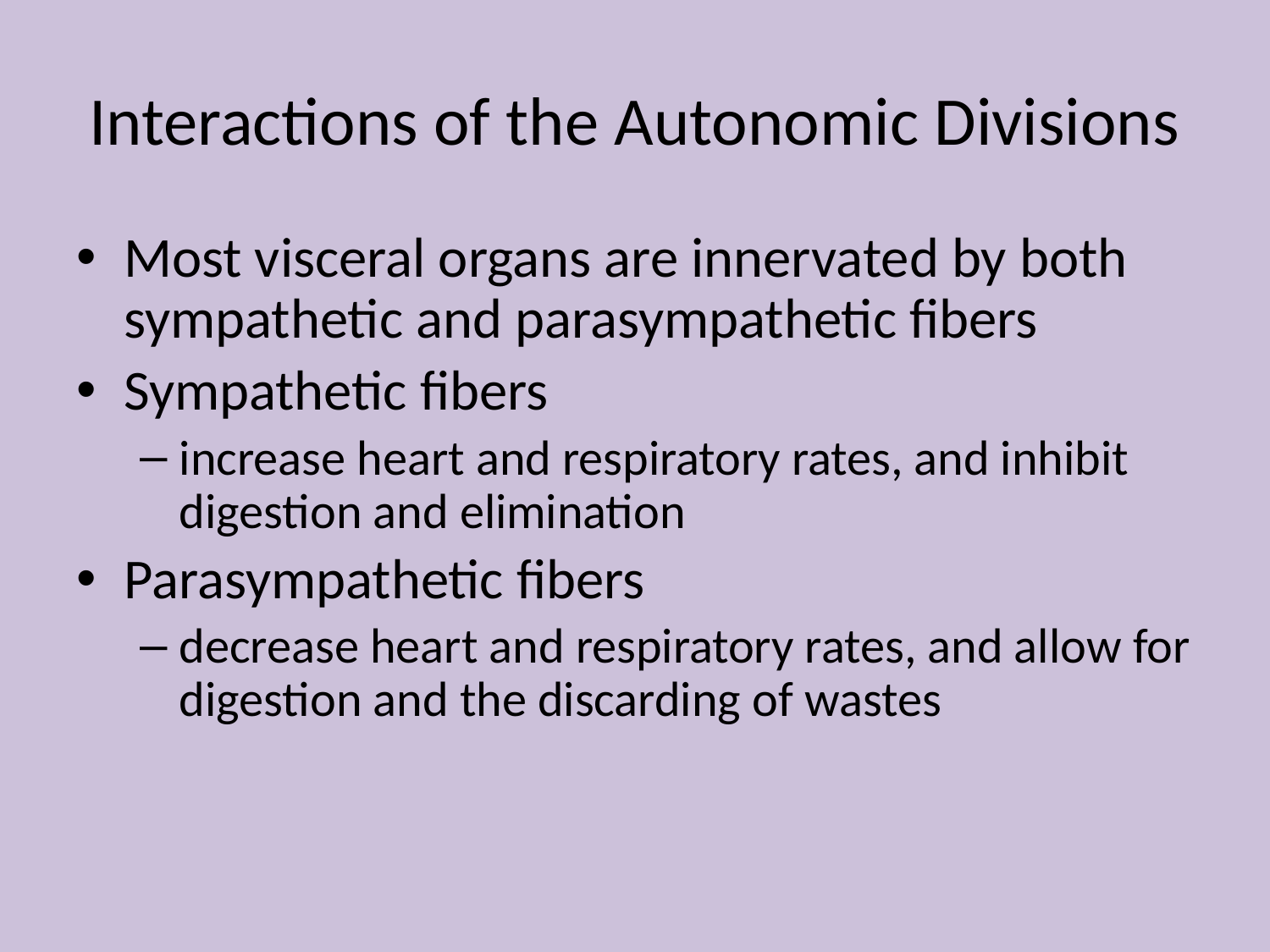

# Interactions of the Autonomic Divisions
Most visceral organs are innervated by both sympathetic and parasympathetic fibers
Sympathetic fibers
increase heart and respiratory rates, and inhibit digestion and elimination
Parasympathetic fibers
decrease heart and respiratory rates, and allow for digestion and the discarding of wastes